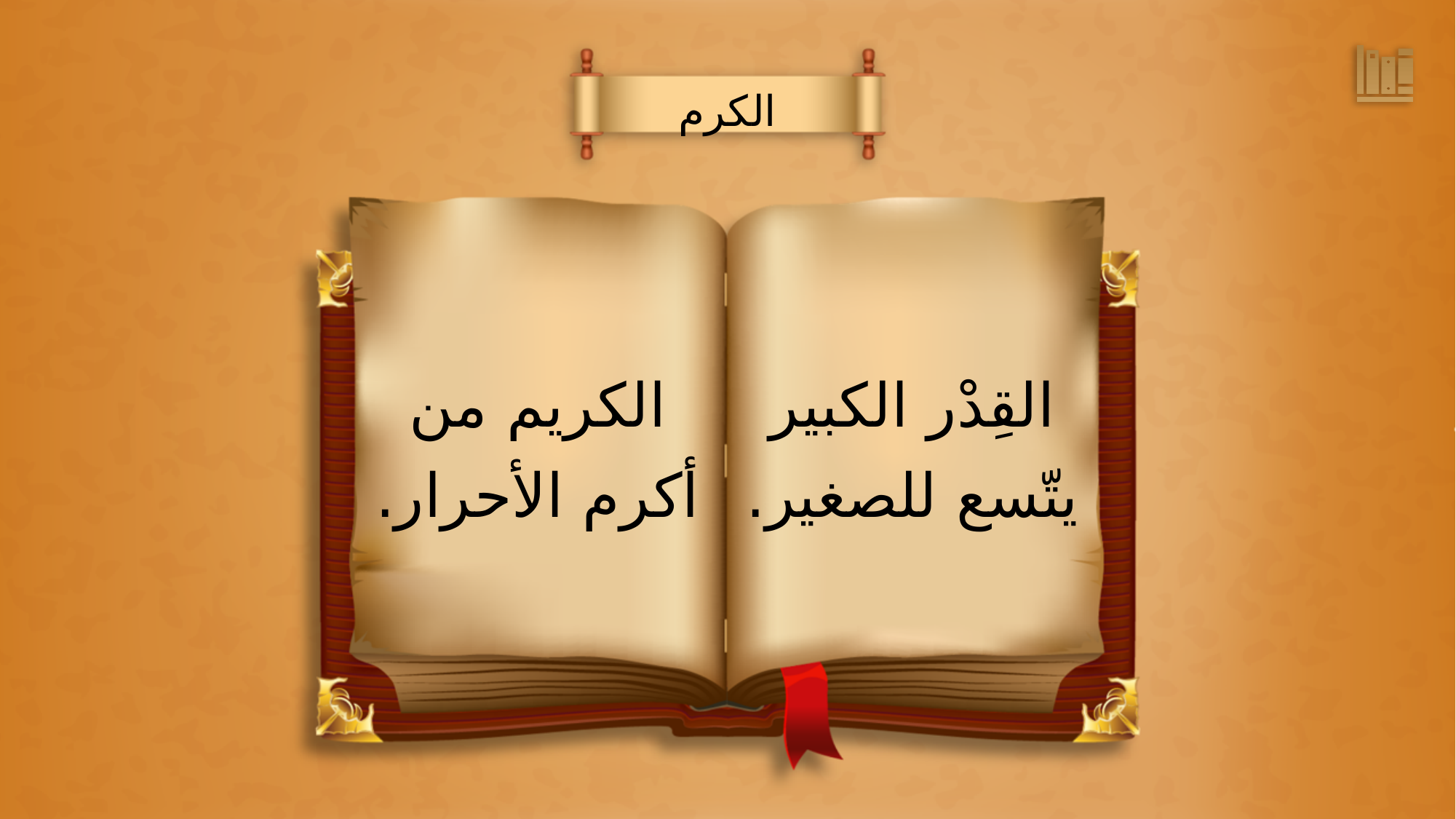

الكرم
القِدْر الكبير
يتّسع للصغير.
الكريم من
أكرم الأحرار.